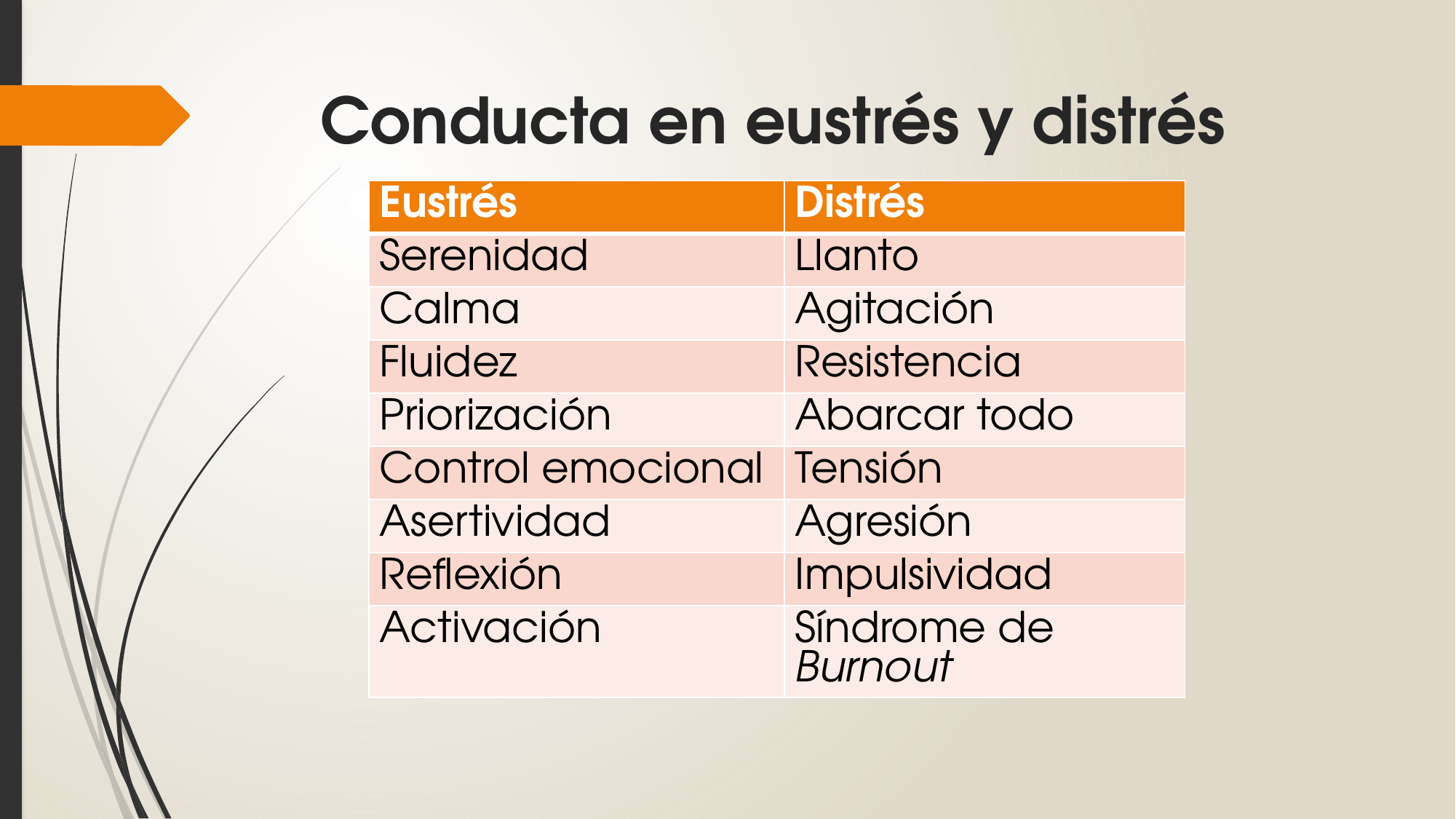

# Conducta en eustrés y distrés
| Eustrés | Distrés |
| --- | --- |
| Serenidad | Llanto |
| Calma | Agitación |
| Fluidez | Resistencia |
| Priorización | Abarcar todo |
| Control emocional | Tensión |
| Asertividad | Agresión |
| Reflexión | Impulsividad |
| Activación | Síndrome de Burnout |